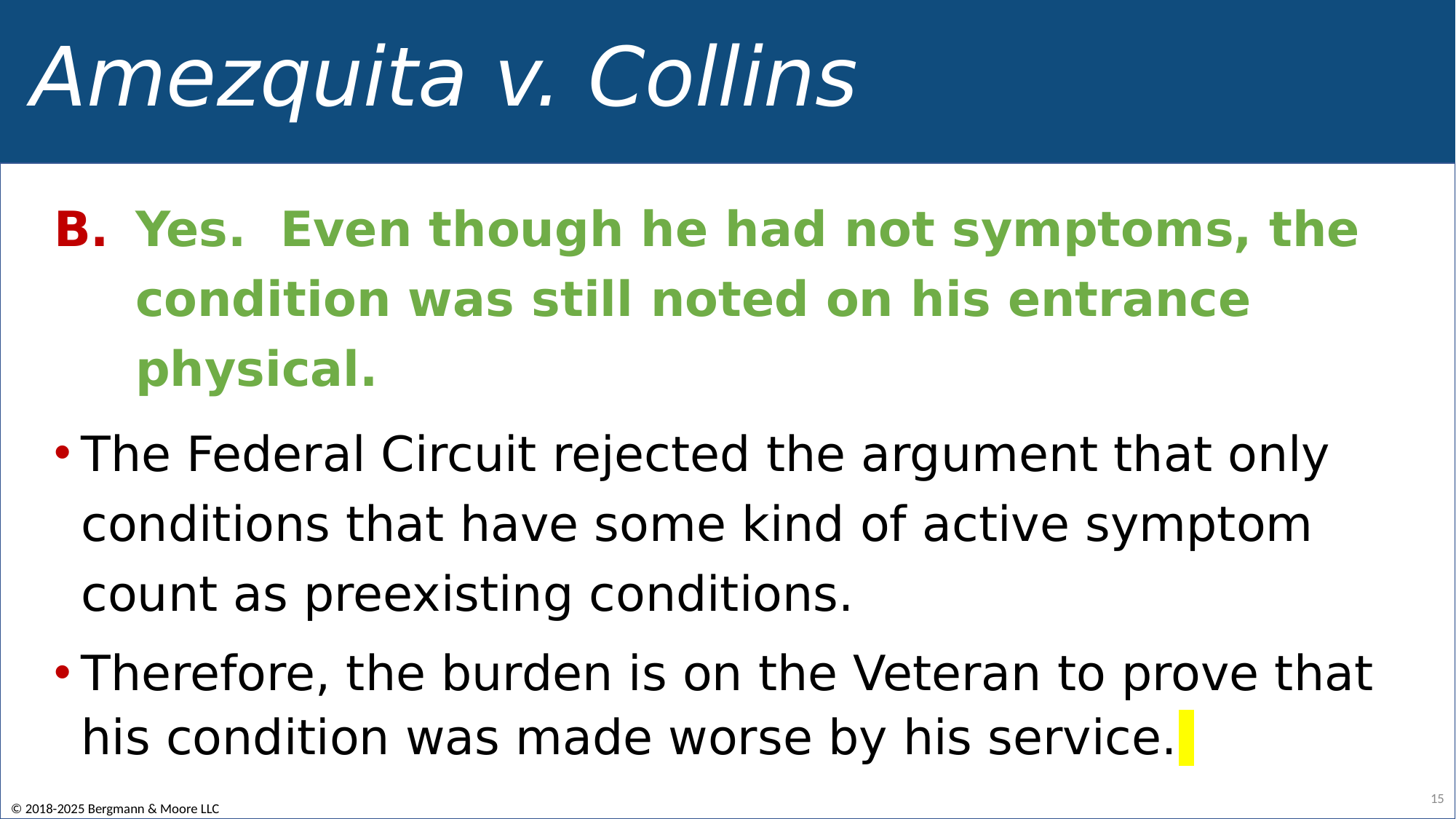

# Amezquita v. Collins
Yes.  Even though he had not symptoms, the condition was still noted on his entrance physical.
The Federal Circuit rejected the argument that only conditions that have some kind of active symptom count as preexisting conditions.
Therefore, the burden is on the Veteran to prove that his condition was made worse by his service.
15